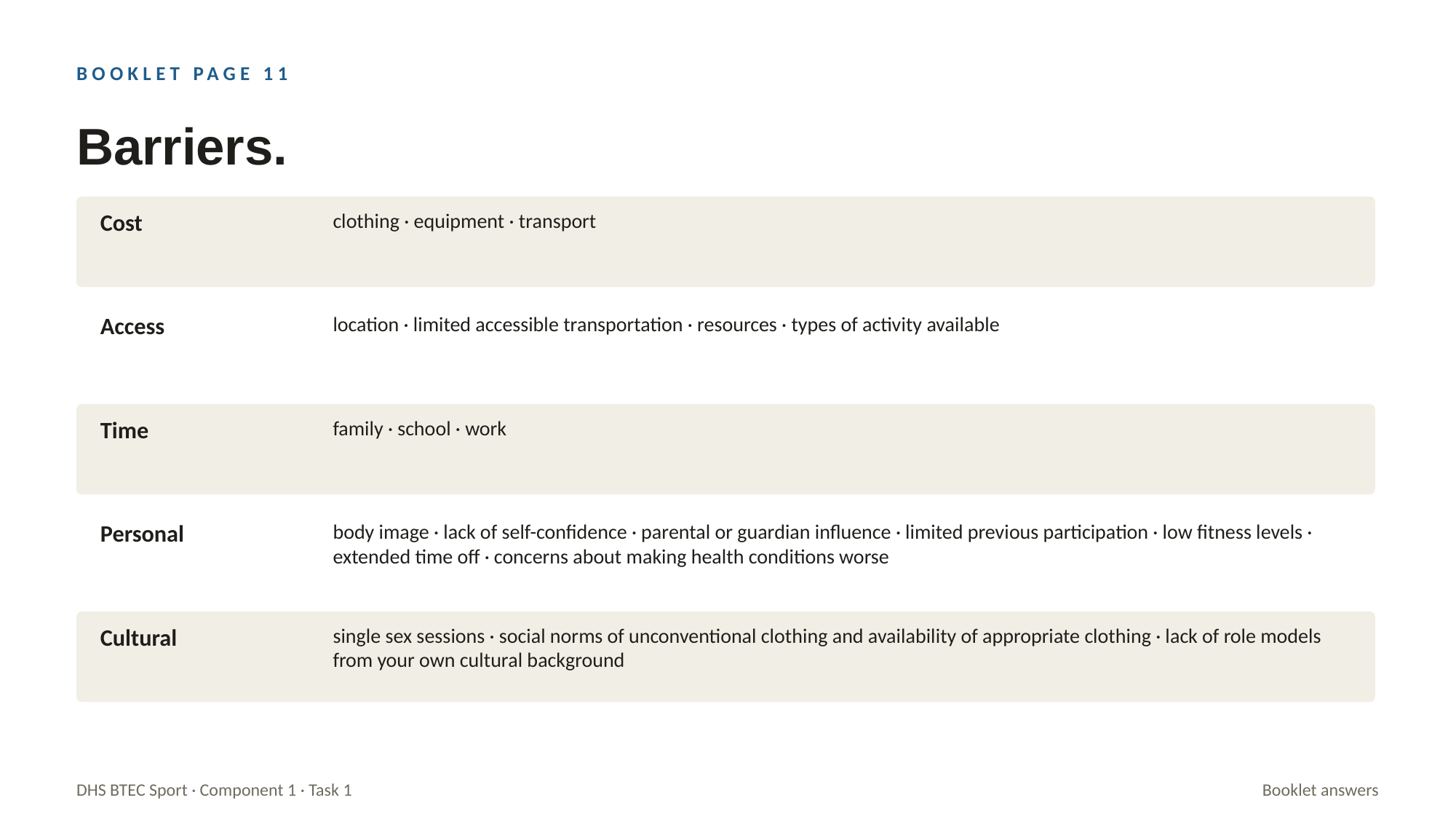

BOOKLET PAGE 11
Barriers.

Cost
clothing · equipment · transport

Access
location · limited accessible transportation · resources · types of activity available

Time
family · school · work

Personal
body image · lack of self-confidence · parental or guardian influence · limited previous participation · low fitness levels · extended time off · concerns about making health conditions worse

Cultural
single sex sessions · social norms of unconventional clothing and availability of appropriate clothing · lack of role models from your own cultural background
DHS BTEC Sport · Component 1 · Task 1
Booklet answers